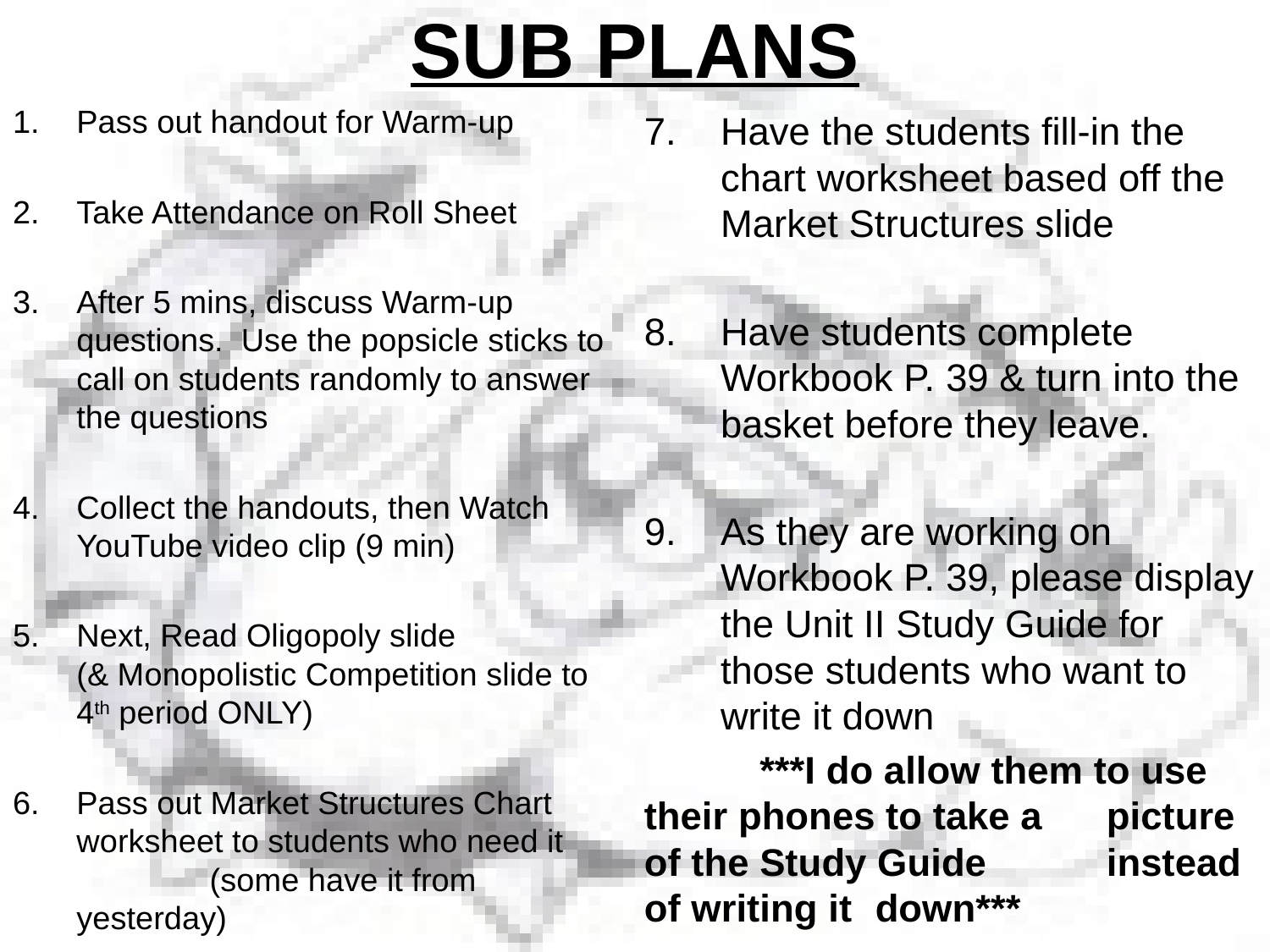

# SUB PLANS
Pass out handout for Warm-up

Take Attendance on Roll Sheet

After 5 mins, discuss Warm-up questions.  Use the popsicle sticks to call on students randomly to answer the questions

Collect the handouts, then Watch YouTube video clip (9 min)

Next, Read Oligopoly slide                  (& Monopolistic Competition slide to 4th period ONLY)

Pass out Market Structures Chart worksheet to students who need it                     (some have it from yesterday)
Have the students fill-in the chart worksheet based off the Market Structures slide

Have students complete Workbook P. 39 & turn into the basket before they leave.

As they are working on Workbook P. 39, please display the Unit II Study Guide for those students who want to write it down
	***I do allow them to use 	their phones to take a 	picture of the Study Guide 	instead of writing it 	down***